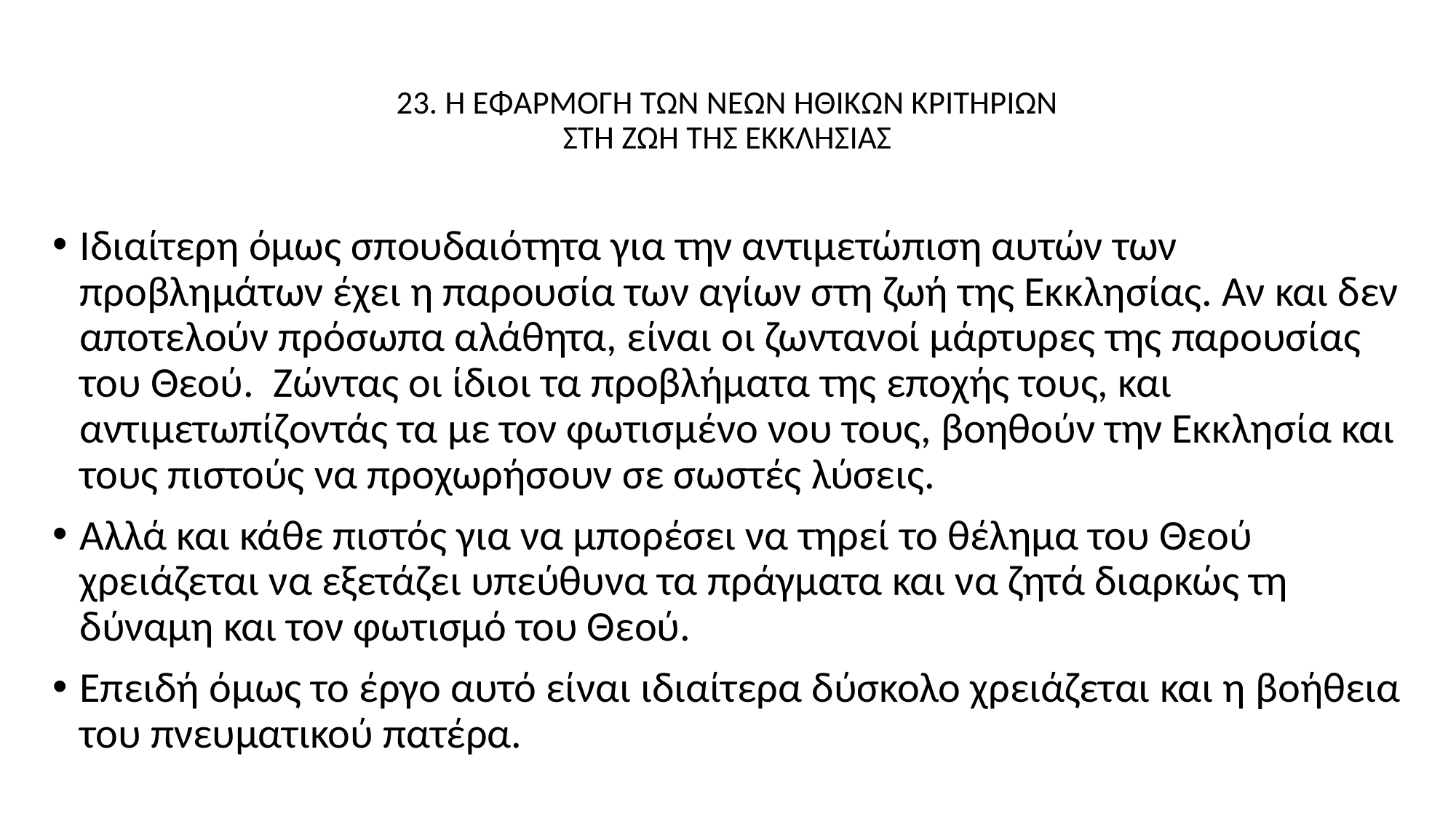

# 23. Η ΕΦΑΡΜΟΓΗ ΤΩΝ ΝΕΩΝ ΗΘΙΚΩΝ ΚΡΙΤΗΡΙΩΝ ΣΤΗ ΖΩΗ ΤΗΣ ΕΚΚΛΗΣΙΑΣ
Ιδιαίτερη όμως σπουδαιότητα για την αντιμετώπιση αυτών των προβλημάτων έχει η παρουσία των αγίων στη ζωή της Εκκλησίας. Αν και δεν αποτελούν πρόσωπα αλάθητα, είναι οι ζωντανοί μάρτυρες της παρουσίας του Θεού.  Ζώντας οι ίδιοι τα προβλήματα της εποχής τους, και αντιμετωπίζοντάς τα με τον φωτισμένο νου τους, βοηθούν την Εκκλησία και τους πιστούς να προχωρήσουν σε σωστές λύσεις.
Αλλά και κάθε πιστός για να μπορέσει να τηρεί το θέλημα του Θεού χρειάζεται να εξετάζει υπεύθυνα τα πράγματα και να ζητά διαρκώς τη δύναμη και τον φωτισμό του Θεού.
Επειδή όμως το έργο αυτό είναι ιδιαίτερα δύσκολο χρειάζεται και η βοήθεια του πνευματικού πατέρα.